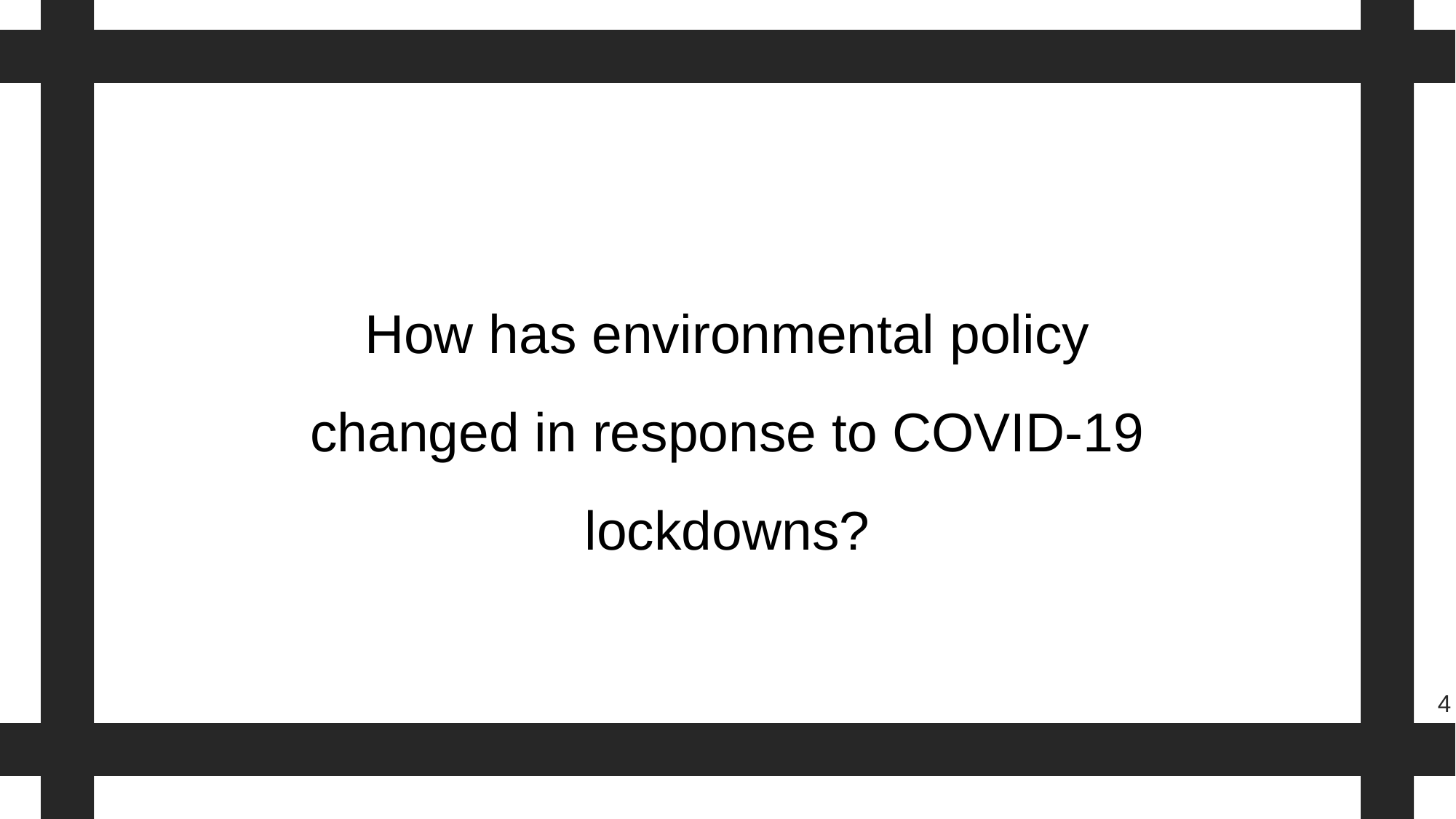

How has environmental policy changed in response to COVID-19 lockdowns?

4